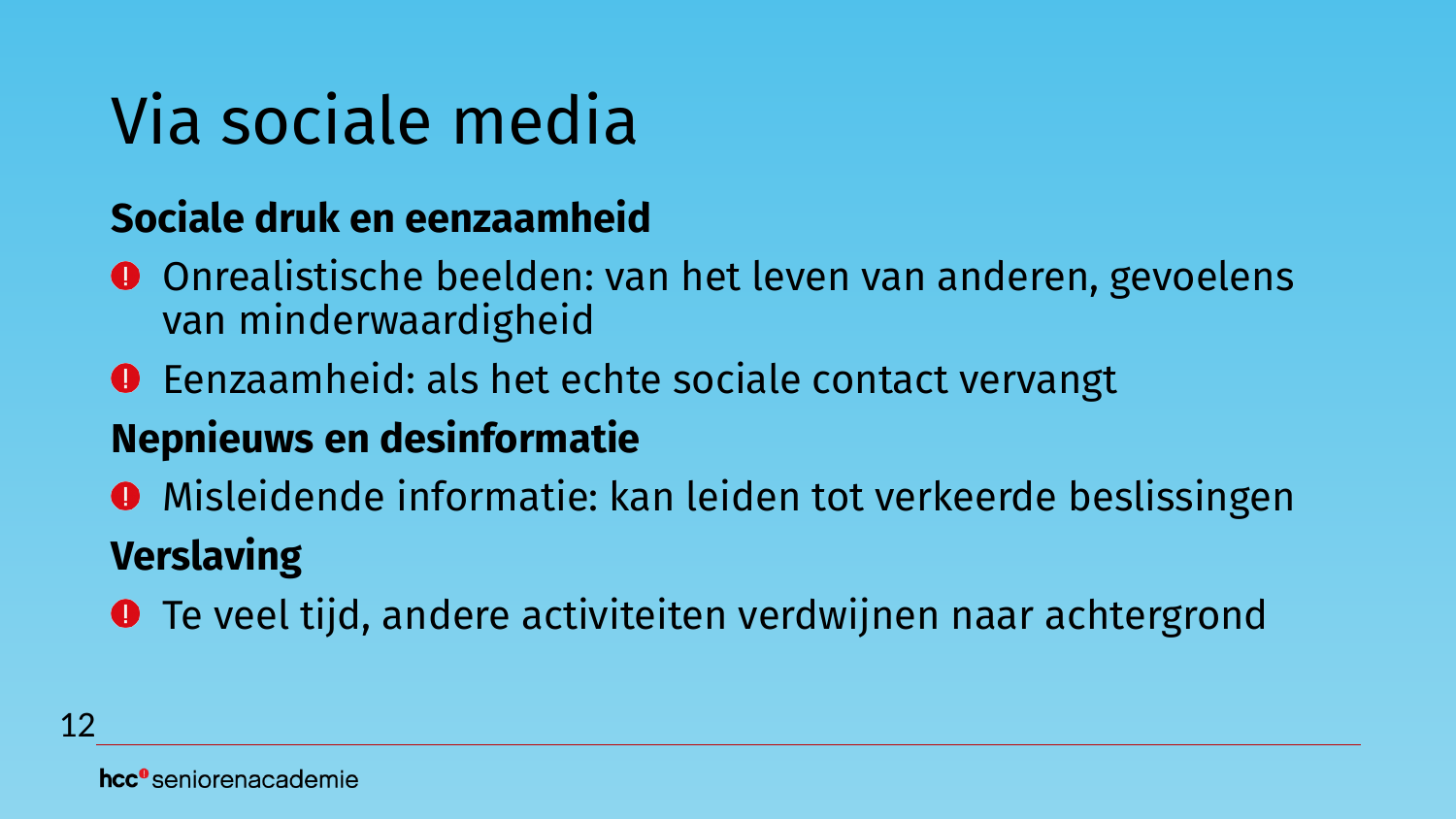

# Via sociale media
Sociale druk en eenzaamheid
Onrealistische beelden: van het leven van anderen, gevoelens van minderwaardigheid
Eenzaamheid: als het echte sociale contact vervangt
Nepnieuws en desinformatie
Misleidende informatie: kan leiden tot verkeerde beslissingen
Verslaving
Te veel tijd, andere activiteiten verdwijnen naar achtergrond
12